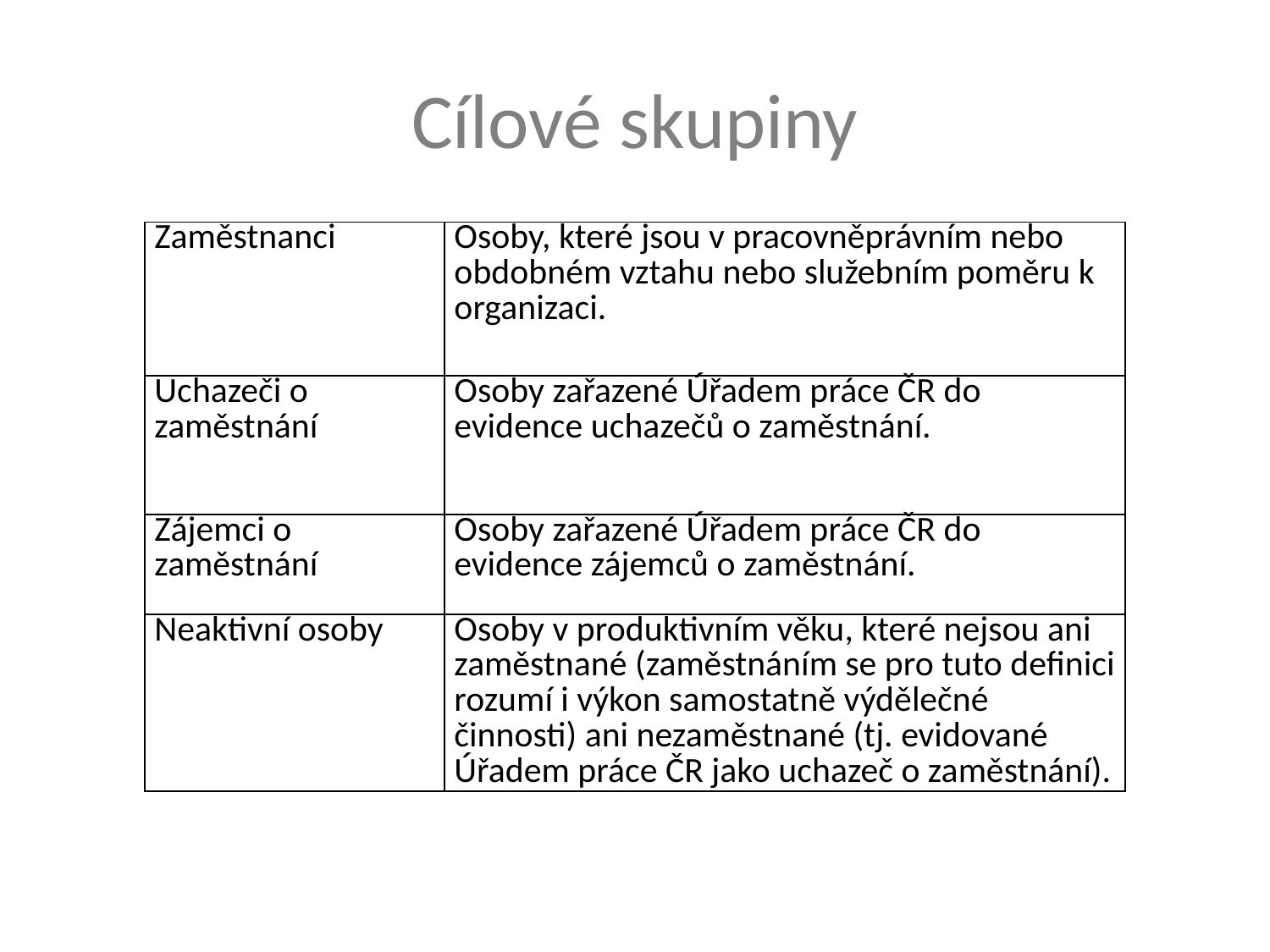

# Cílové skupiny
| Zaměstnanci | Osoby, které jsou v pracovněprávním nebo obdobném vztahu nebo služebním poměru k organizaci. |
| --- | --- |
| Uchazeči o zaměstnání | Osoby zařazené Úřadem práce ČR do evidence uchazečů o zaměstnání. |
| Zájemci o zaměstnání | Osoby zařazené Úřadem práce ČR do evidence zájemců o zaměstnání. |
| Neaktivní osoby | Osoby v produktivním věku, které nejsou ani zaměstnané (zaměstnáním se pro tuto definici rozumí i výkon samostatně výdělečné činnosti) ani nezaměstnané (tj. evidované Úřadem práce ČR jako uchazeč o zaměstnání). |